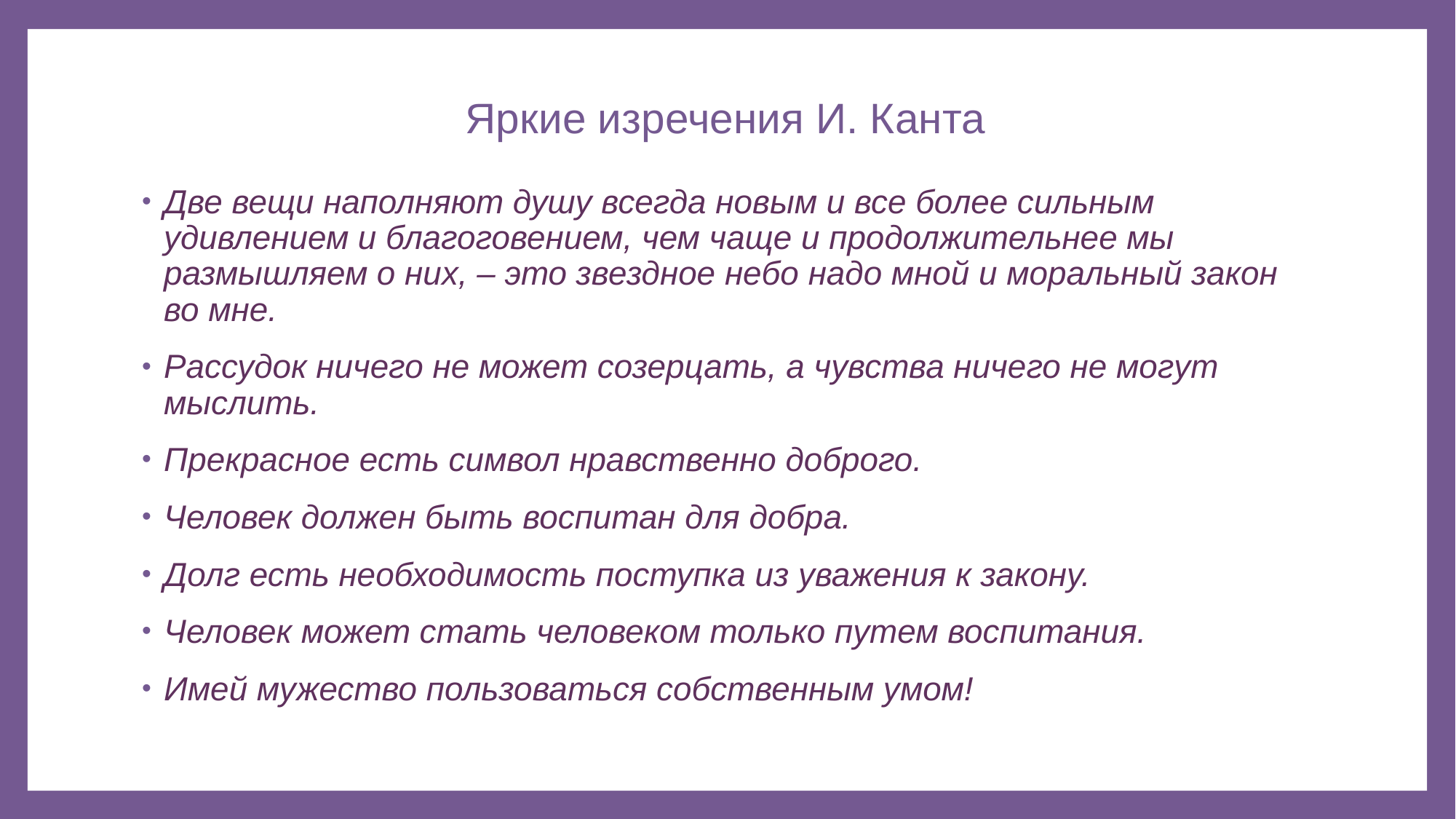

# Яркие изречения И. Канта
Две вещи наполняют душу всегда новым и все более сильным удивлением и благоговением, чем чаще и продолжительнее мы размышляем о них, – это звездное небо надо мной и моральный закон во мне.
Рассудок ничего не может созерцать, а чувства ничего не могут мыслить.
Прекрасное есть символ нравственно доброго.
Человек должен быть воспитан для добра.
Долг есть необходимость поступка из уважения к закону.
Человек может стать человеком только путем воспитания.
Имей мужество пользоваться собственным умом!